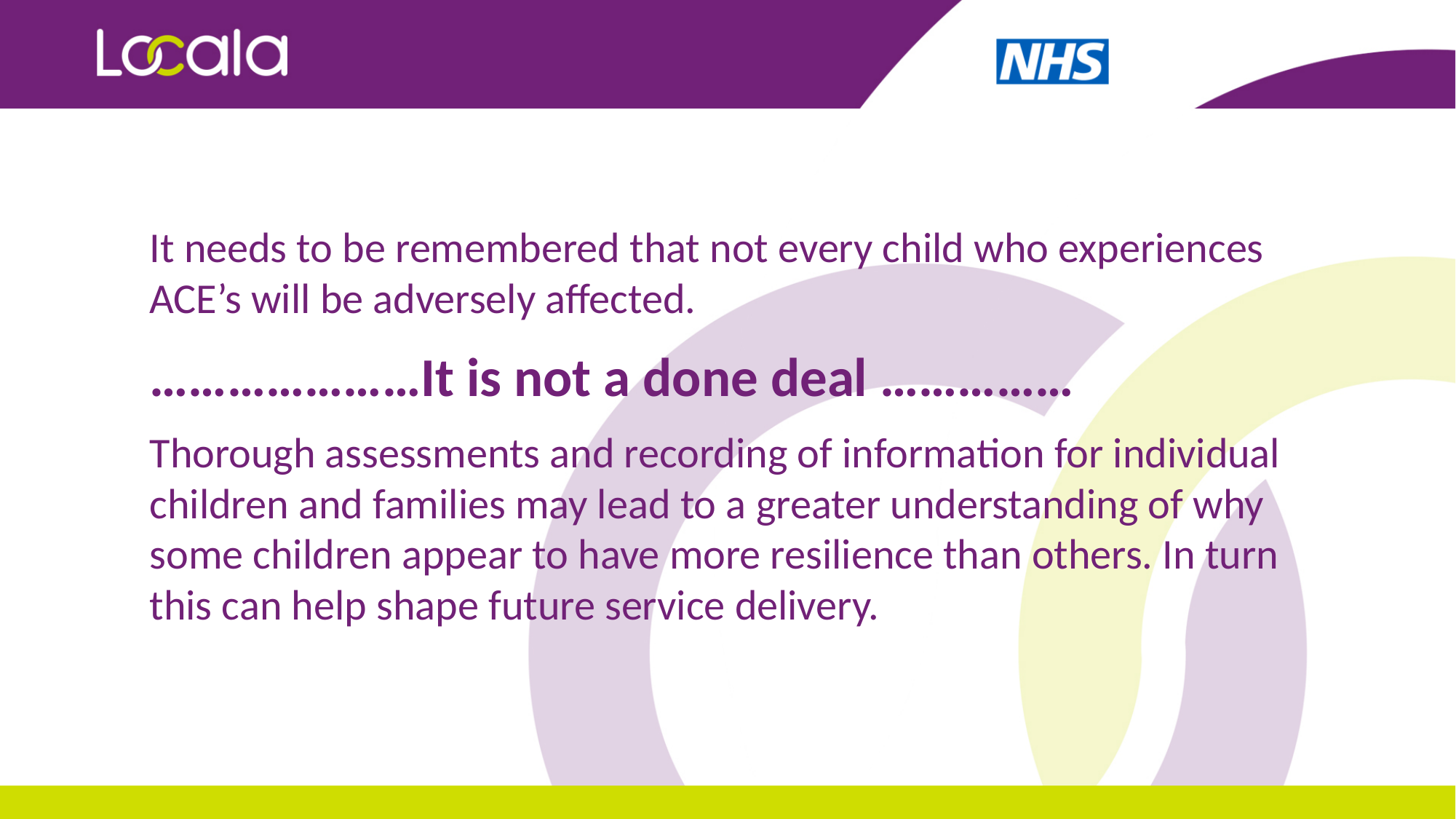

It needs to be remembered that not every child who experiences ACE’s will be adversely affected.
…………………It is not a done deal ……………
Thorough assessments and recording of information for individual children and families may lead to a greater understanding of why some children appear to have more resilience than others. In turn this can help shape future service delivery.